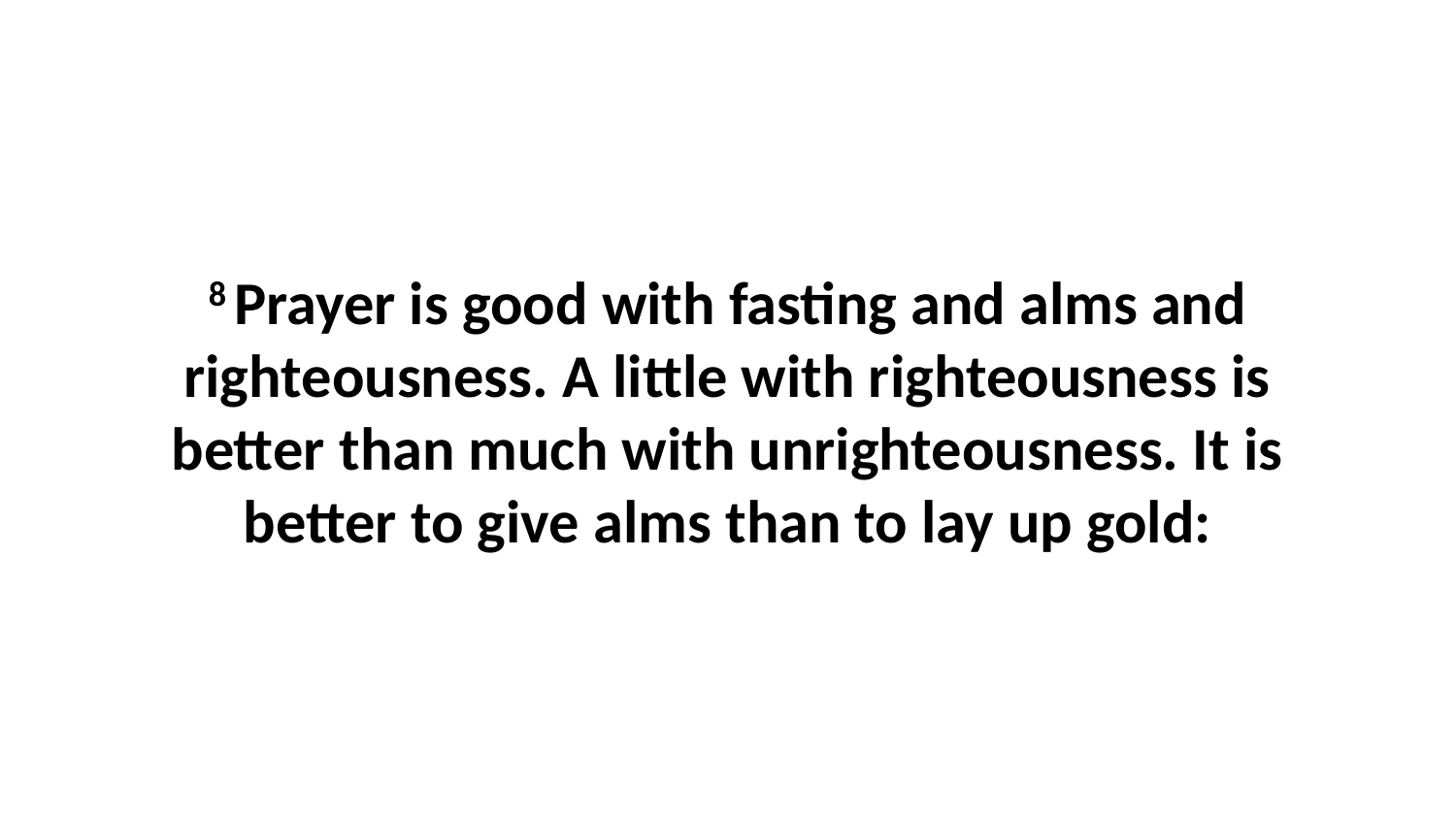

8 Prayer is good with fasting and alms and righteousness. A little with righteousness is better than much with unrighteousness. It is better to give alms than to lay up gold: